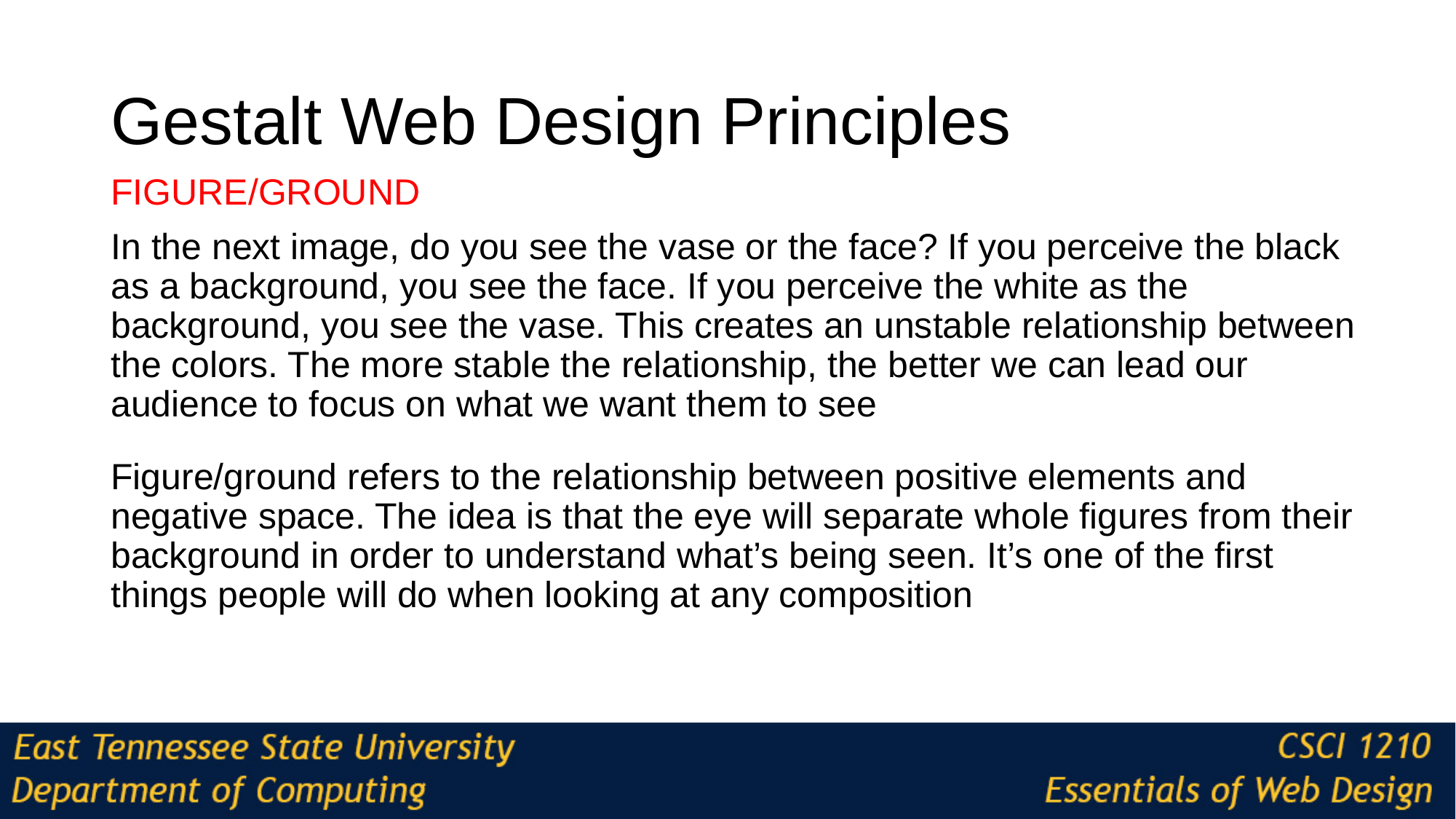

# Gestalt Web Design Principles
FIGURE/GROUND
In the next image, do you see the vase or the face? If you perceive the black as a background, you see the face. If you perceive the white as the background, you see the vase. This creates an unstable relationship between the colors. The more stable the relationship, the better we can lead our audience to focus on what we want them to see
Figure/ground refers to the relationship between positive elements and negative space. The idea is that the eye will separate whole figures from their background in order to understand what’s being seen. It’s one of the first things people will do when looking at any composition